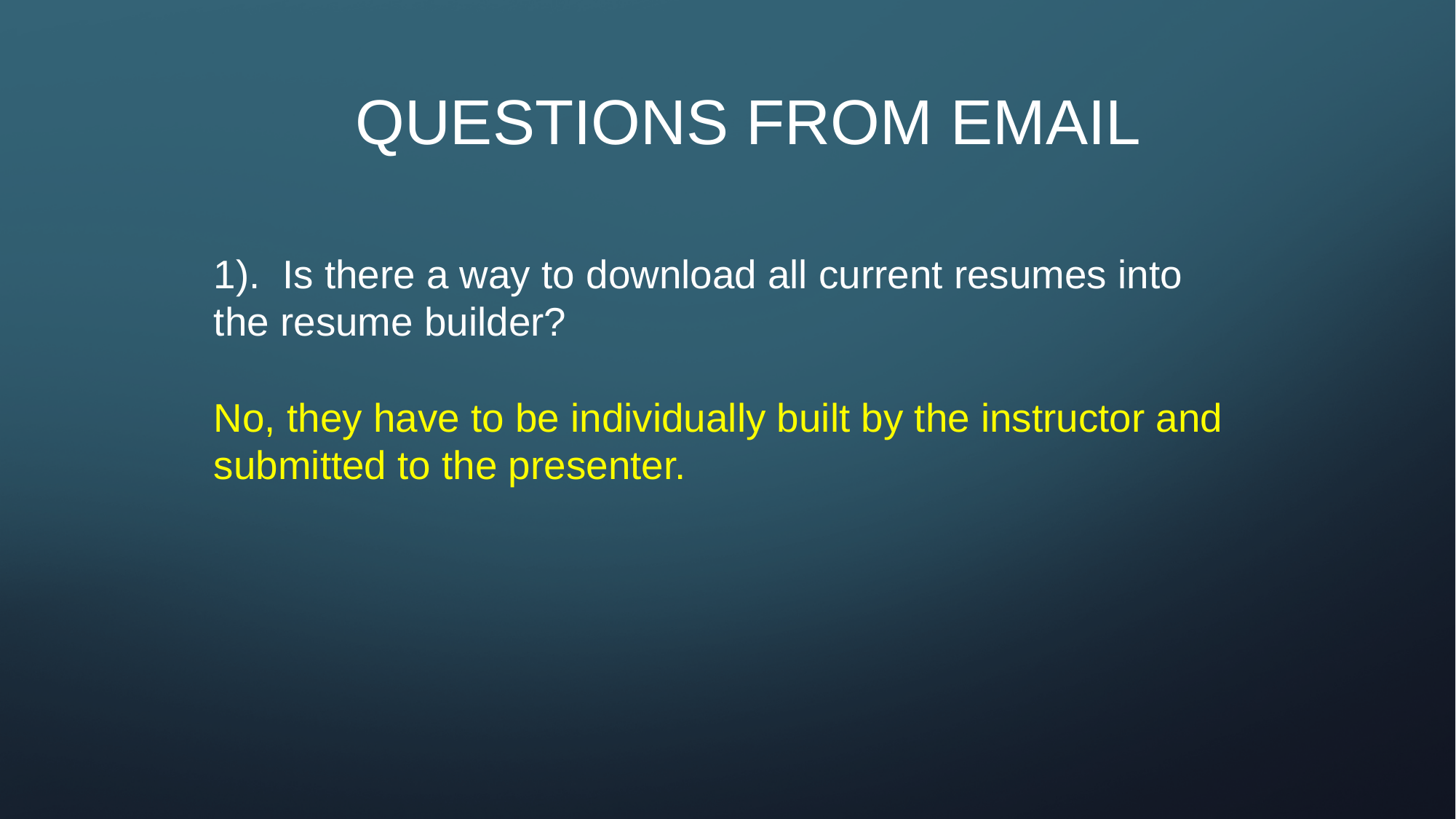

# QUESTIONS FROM EMAIL
1).  Is there a way to download all current resumes into the resume builder?

No, they have to be individually built by the instructor and submitted to the presenter.